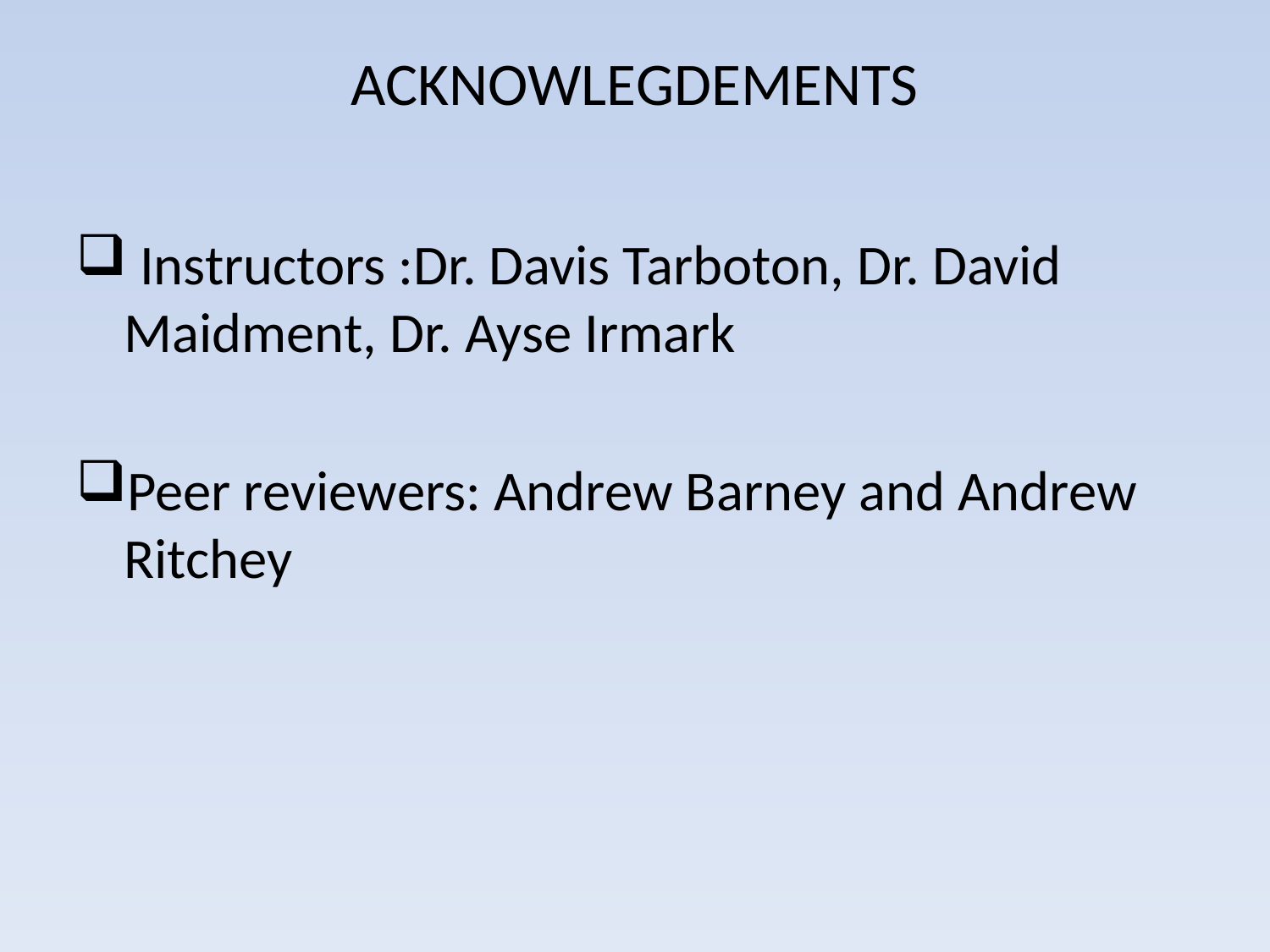

# ACKNOWLEGDEMENTS
 Instructors :Dr. Davis Tarboton, Dr. David Maidment, Dr. Ayse Irmark

Peer reviewers: Andrew Barney and Andrew Ritchey